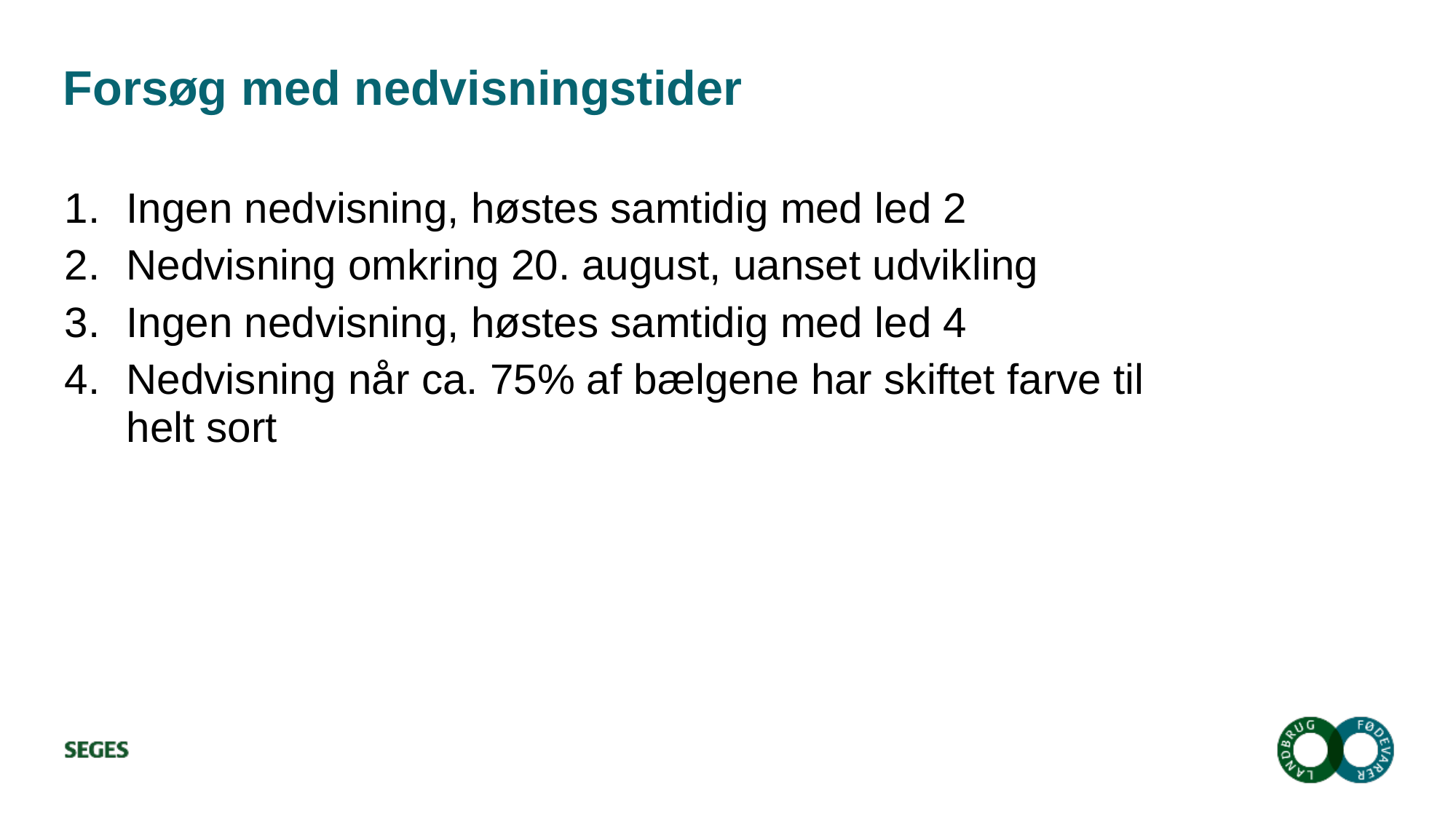

# Forsøg med nedvisningstider
Ingen nedvisning, høstes samtidig med led 2
Nedvisning omkring 20. august, uanset udvikling
Ingen nedvisning, høstes samtidig med led 4
Nedvisning når ca. 75% af bælgene har skiftet farve til helt sort